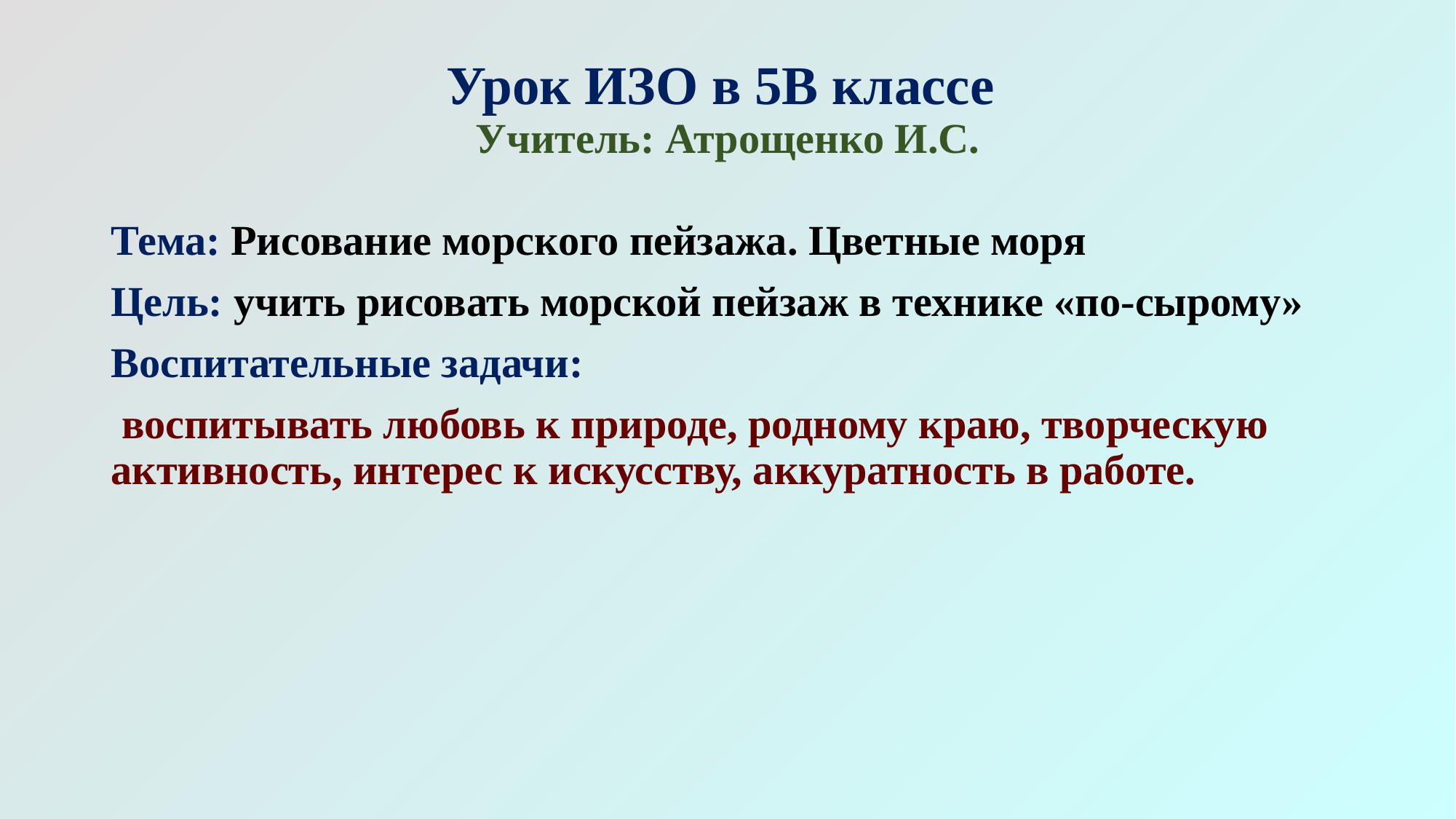

# Урок ИЗО в 5В классе Учитель: Атрощенко И.С.
Тема: Рисование морского пейзажа. Цветные моря
Цель: учить рисовать морской пейзаж в технике «по-сырому»
Воспитательные задачи:
 воспитывать любовь к природе, родному краю, творческую активность, интерес к искусству, аккуратность в работе.